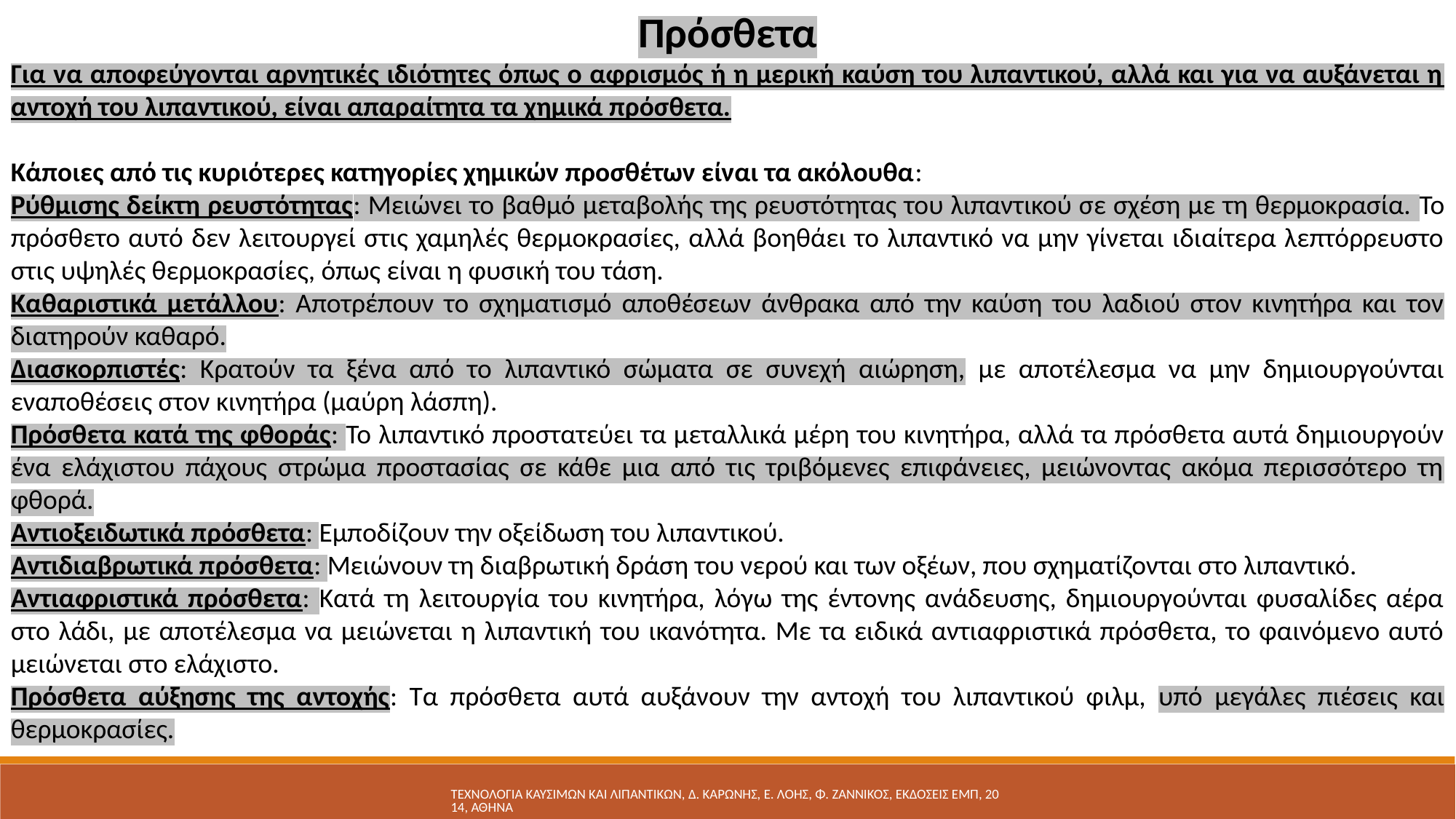

Πρόσθετα
Για να αποφεύγονται αρνητικές ιδιότητες όπως ο αφρισμός ή η μερική καύση του λιπαντικού, αλλά και για να αυξάνεται η αντοχή του λιπαντικού, είναι απαραίτητα τα χημικά πρόσθετα.

Κάποιες από τις κυριότερες κατηγορίες χημικών προσθέτων είναι τα ακόλουθα:
Ρύθμισης δείκτη ρευστότητας: Μειώνει το βαθμό μεταβολής της ρευστότητας του λιπαντικού σε σχέση με τη θερμοκρασία. Το πρόσθετο αυτό δεν λειτουργεί στις χαμηλές θερμοκρασίες, αλλά βοηθάει το λιπαντικό να μην γίνεται ιδιαίτερα λεπτόρρευστο στις υψηλές θερμοκρασίες, όπως είναι η φυσική του τάση.
Καθαριστικά μετάλλου: Αποτρέπουν το σχηματισμό αποθέσεων άνθρακα από την καύση του λαδιού στον κινητήρα και τον διατηρούν καθαρό.
Διασκορπιστές: Κρατούν τα ξένα από το λιπαντικό σώματα σε συνεχή αιώρηση, με αποτέλεσμα να μην δημιουργούνται εναποθέσεις στον κινητήρα (μαύρη λάσπη).
Πρόσθετα κατά της φθοράς: Το λιπαντικό προστατεύει τα μεταλλικά μέρη του κινητήρα, αλλά τα πρόσθετα αυτά δημιουργούν ένα ελάχιστου πάχους στρώμα προστασίας σε κάθε μια από τις τριβόμενες επιφάνειες, μειώνοντας ακόμα περισσότερο τη φθορά.
Αντιοξειδωτικά πρόσθετα: Εμποδίζουν την οξείδωση του λιπαντικού.
Αντιδιαβρωτικά πρόσθετα: Μειώνουν τη διαβρωτική δράση του νερού και των οξέων, που σχηματίζονται στο λιπαντικό.
Αντιαφριστικά πρόσθετα: Κατά τη λειτουργία του κινητήρα, λόγω της έντονης ανάδευσης, δημιουργούνται φυσαλίδες αέρα στο λάδι, με αποτέλεσμα να μειώνεται η λιπαντική του ικανότητα. Με τα ειδικά αντιαφριστικά πρόσθετα, το φαινόμενο αυτό μειώνεται στο ελάχιστο.
Πρόσθετα αύξησης της αντοχής: Τα πρόσθετα αυτά αυξάνουν την αντοχή του λιπαντικού φιλμ, υπό μεγάλες πιέσεις και θερμοκρασίες.
ΤΕΧΝΟΛΟΓΙΑ ΚΑΥΣΙΜΩΝ ΚΑΙ ΛΙΠΑΝΤΙΚΩΝ, Δ. ΚΑΡΩΝΗΣ, Ε. ΛΟΗΣ, Φ. ΖΑΝΝΙΚΟΣ, ΕΚΔΟΣΕΙΣ ΕΜΠ, 2014, ΑΘΗΝΑ